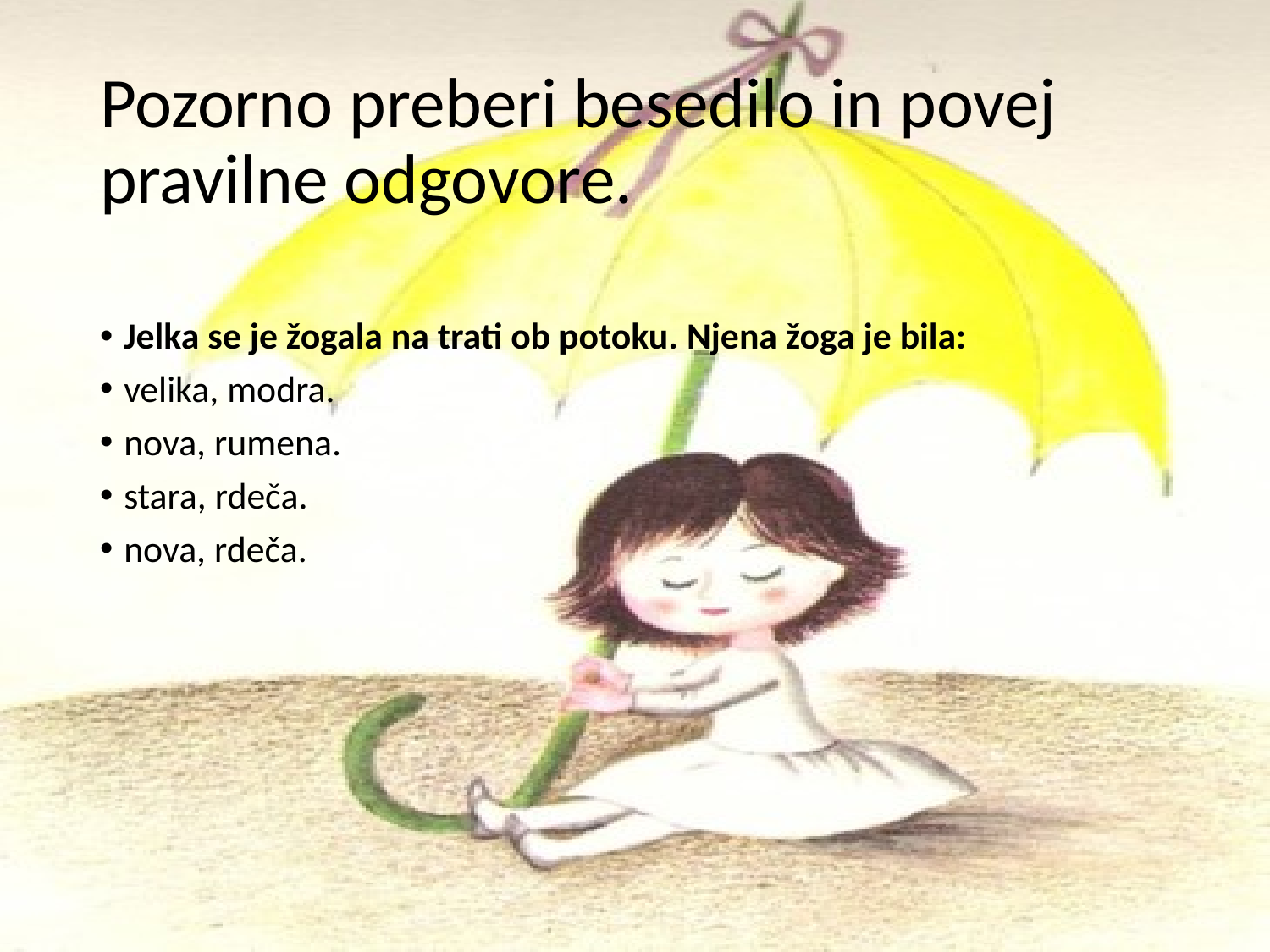

# Pozorno preberi besedilo in povej pravilne odgovore.

Jelka se je žogala na trati ob potoku. Njena žoga je bila:
velika, modra.
nova, rumena.
stara, rdeča.
nova, rdeča.